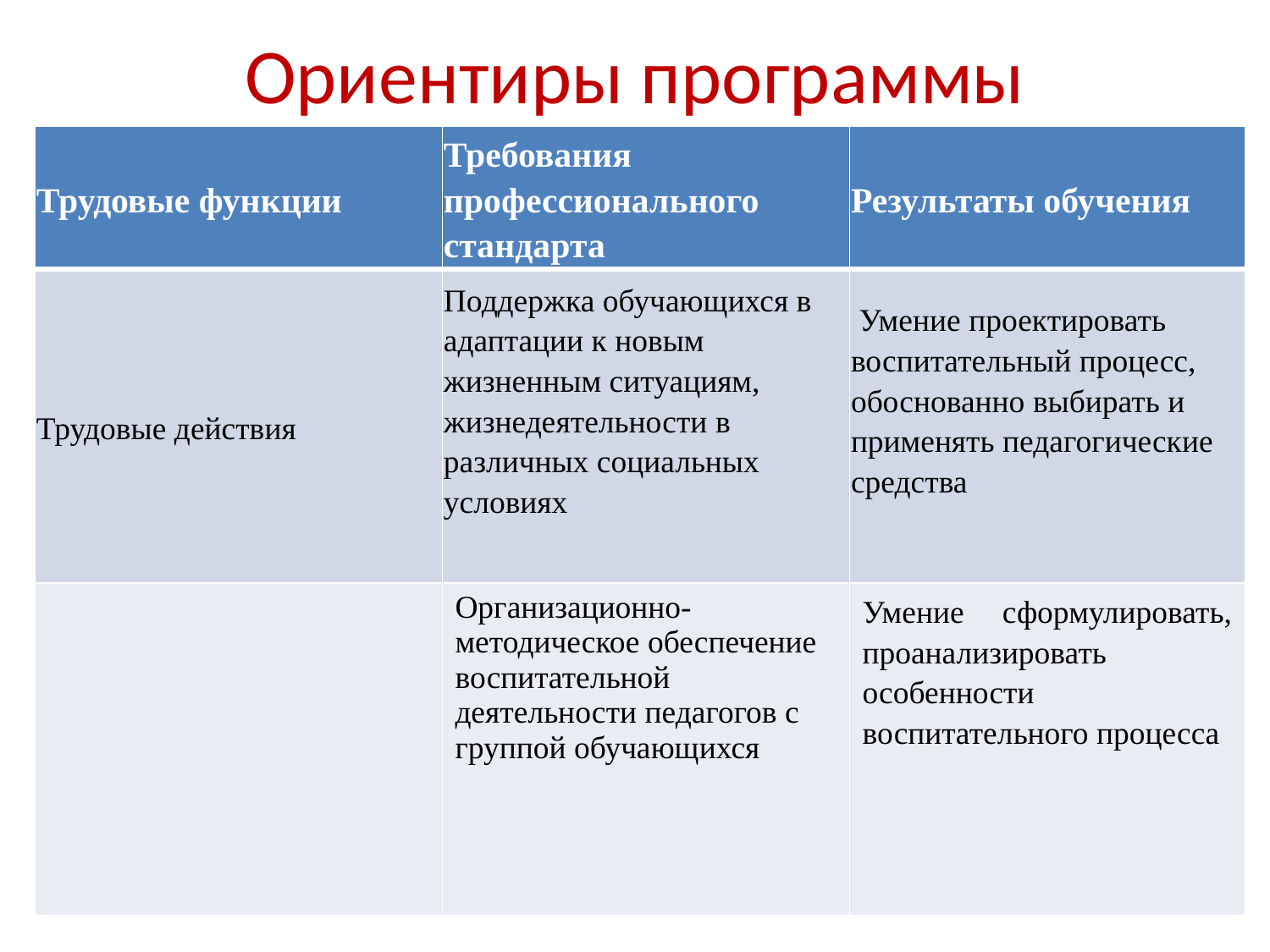

# Ориентиры программы
| Трудовые функции | Требования профессионального стандарта | Результаты обучения |
| --- | --- | --- |
| Трудовые действия | Поддержка обучающихся в адаптации к новым жизненным ситуациям, жизнедеятельности в различных социальных условиях | Умение проектировать воспитательный процесс, обоснованно выбирать и применять педагогические средства |
|  | Организационно-методическое обеспечение воспитательной деятельности педагогов с группой обучающихся | Умение сформулировать, проанализировать особенности воспитательного процесса |